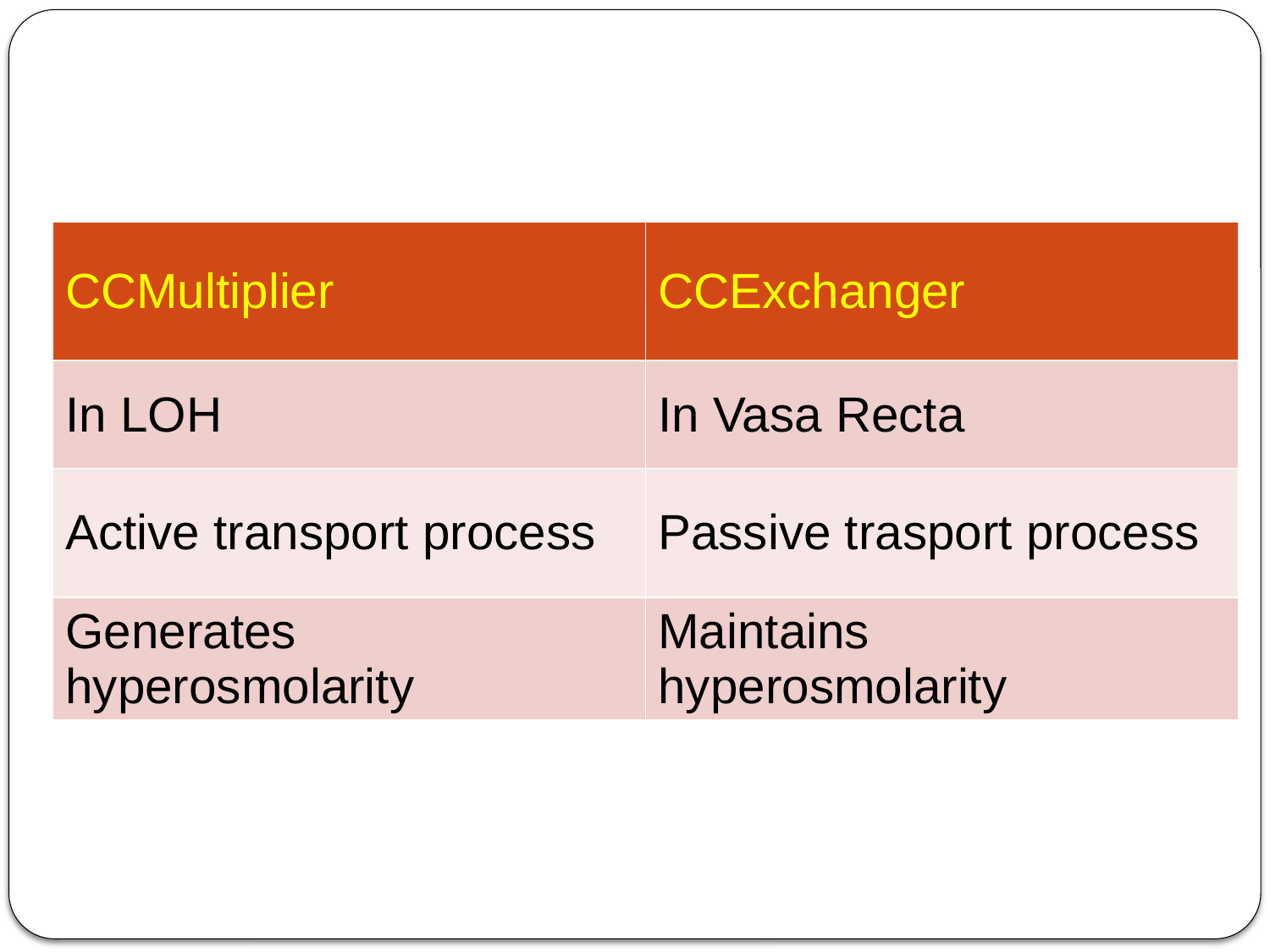

#
| CCMultiplier | CCExchanger |
| --- | --- |
| In LOH | In Vasa Recta |
| Active transport process | Passive trasport process |
| Generates hyperosmolarity | Maintains hyperosmolarity |